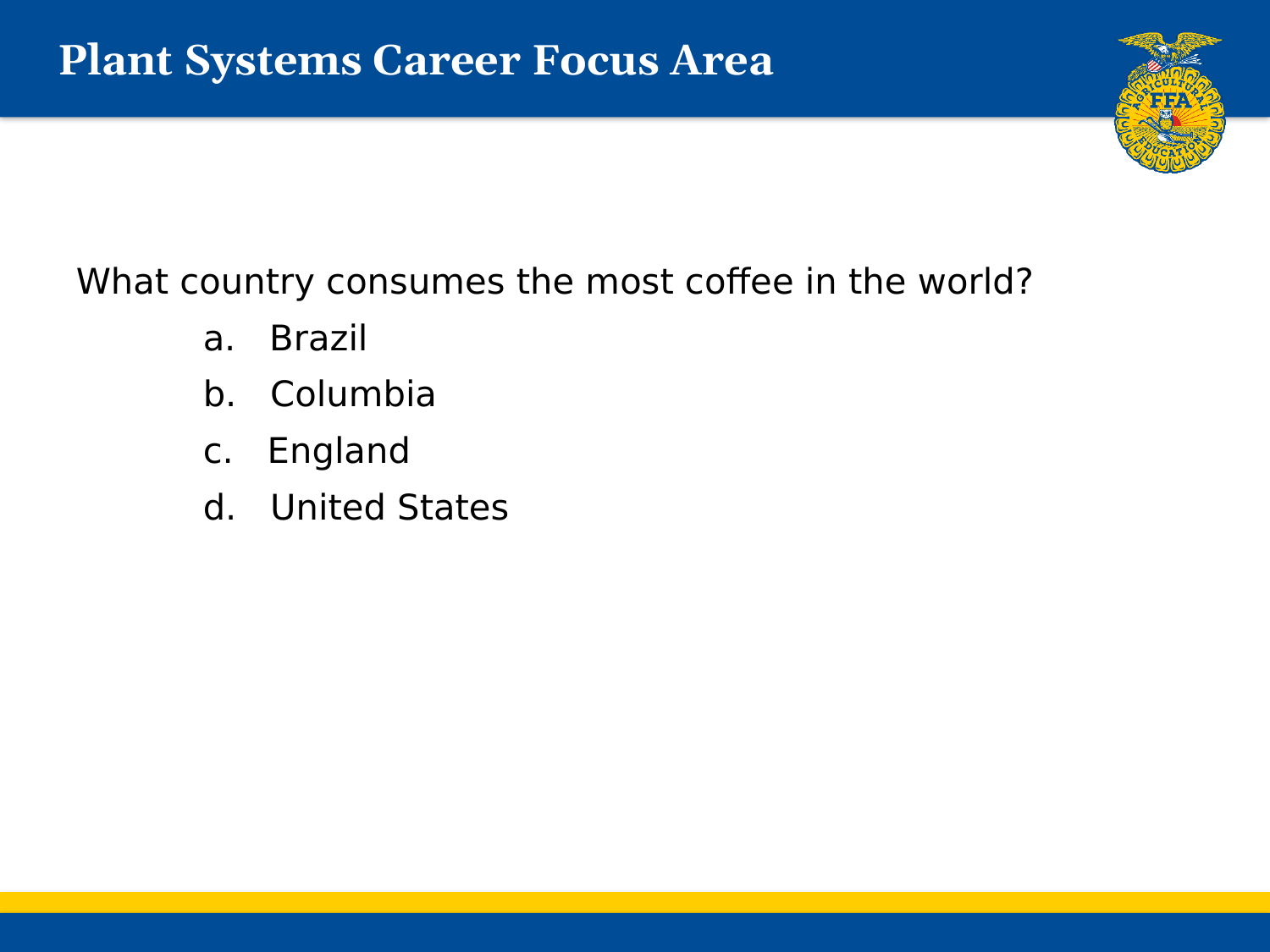

# Plant Systems Career Focus Area
What country consumes the most coffee in the world?
	a.   Brazil
	b.   Columbia
	c.   England
	d.   United States